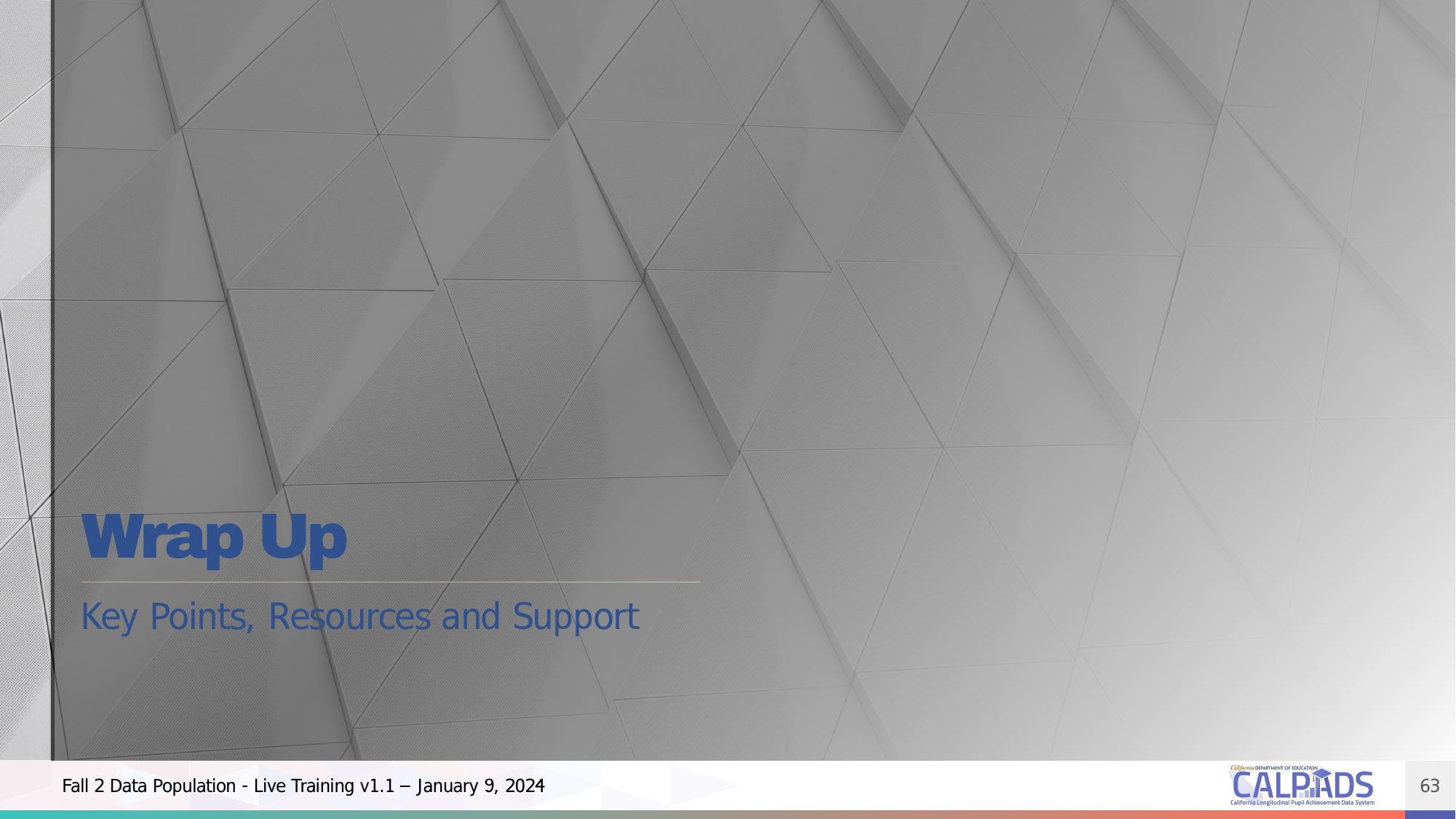

# Wrap Up
Key Points, Resources and Support
63
Fall 2 Data Population - Live Training v1.1 – January 9, 2024